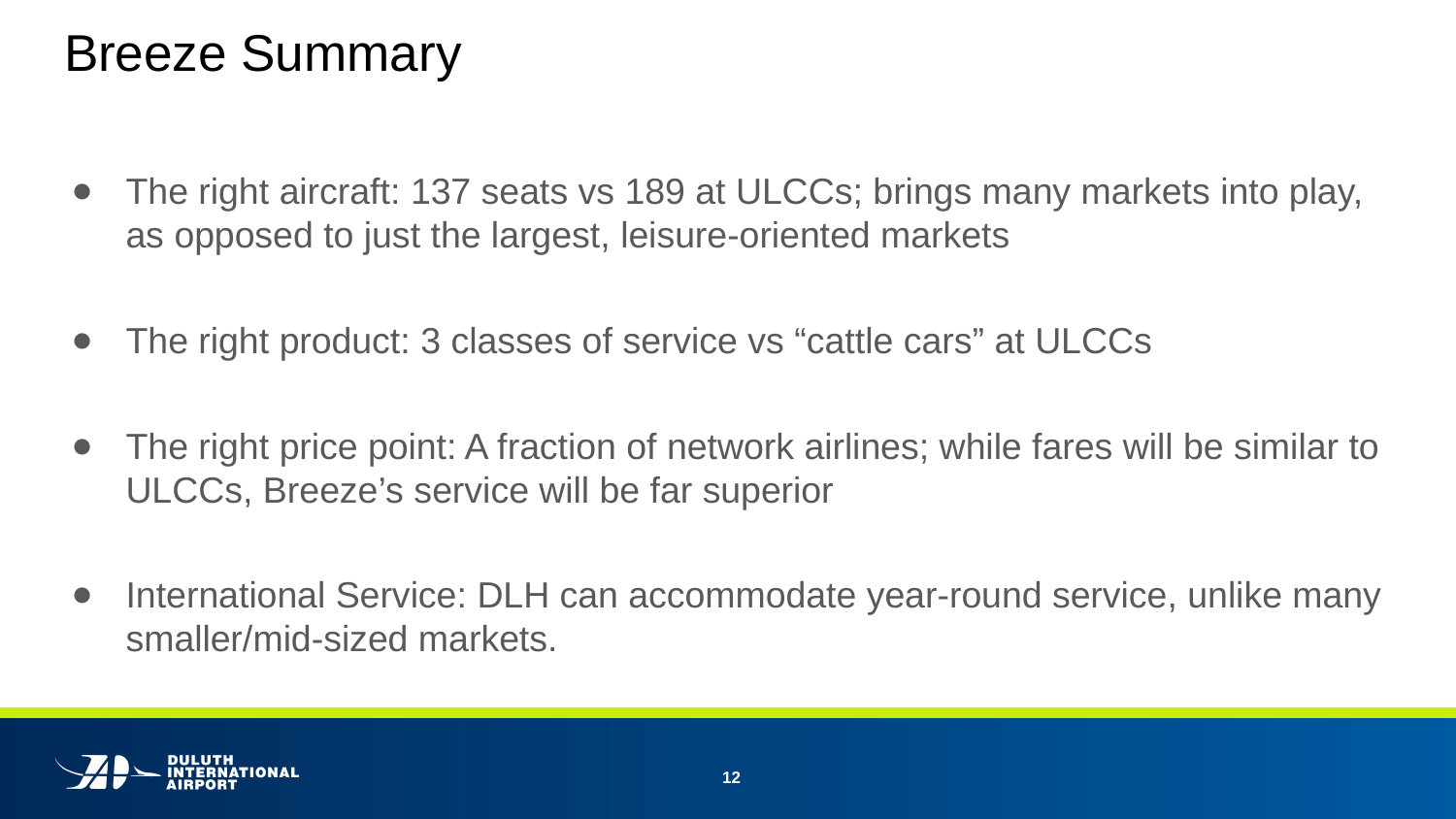

# Breeze Summary
The right aircraft: 137 seats vs 189 at ULCCs; brings many markets into play, as opposed to just the largest, leisure-oriented markets

The right product: 3 classes of service vs “cattle cars” at ULCCs

The right price point: A fraction of network airlines; while fares will be similar to ULCCs, Breeze’s service will be far superior

International Service: DLH can accommodate year-round service, unlike many smaller/mid-sized markets.

12